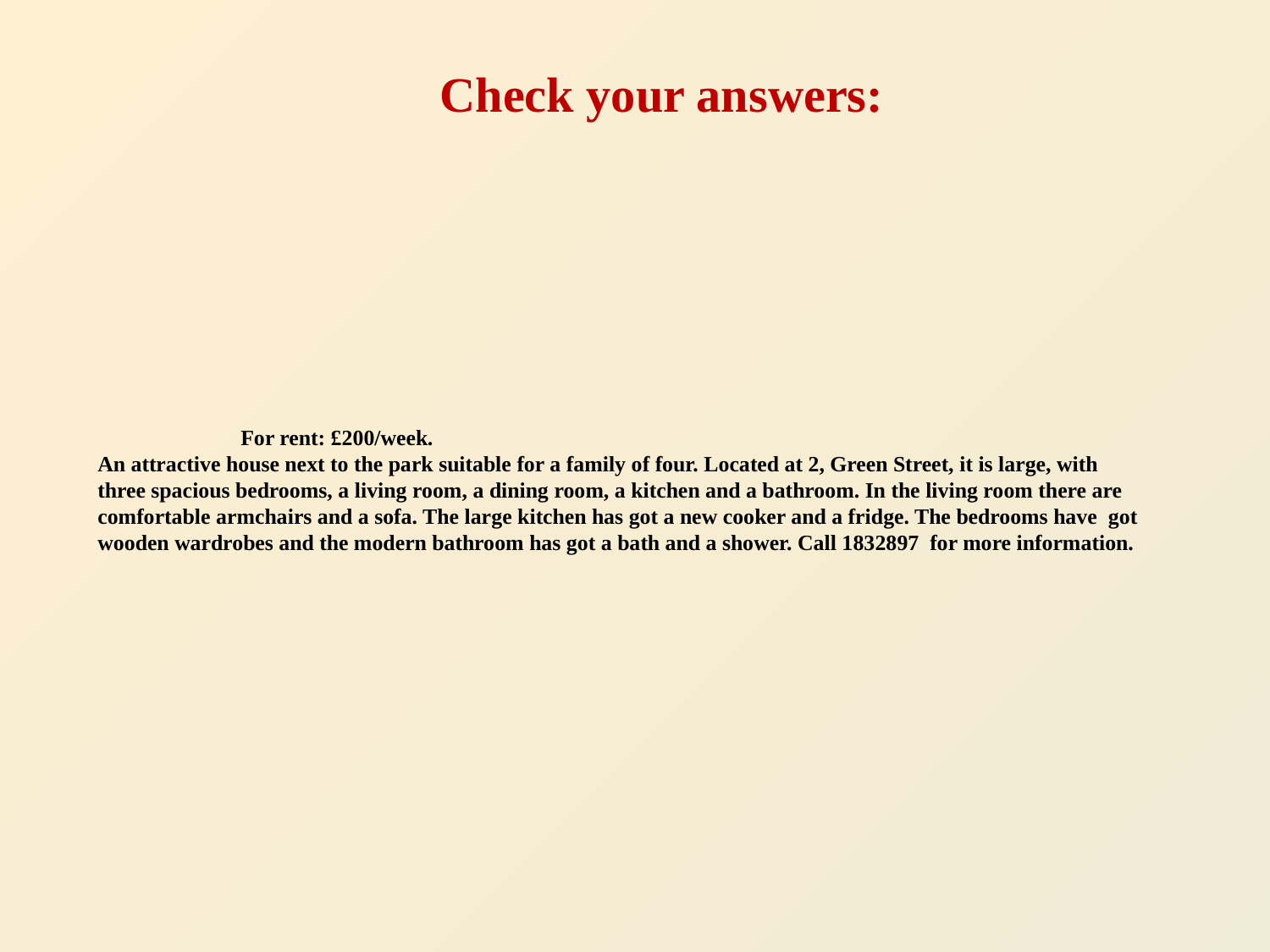

Check your answers:
# For rent: £200/week. An attractive house next to the park suitable for a family of four. Located at 2, Green Street, it is large, with three spacious bedrooms, a living room, a dining room, a kitchen and a bathroom. In the living room there are comfortable armchairs and a sofa. The large kitchen has got a new cooker and a fridge. The bedrooms have  got wooden wardrobes and the modern bathroom has got a bath and a shower. Call 1832897  for more information.